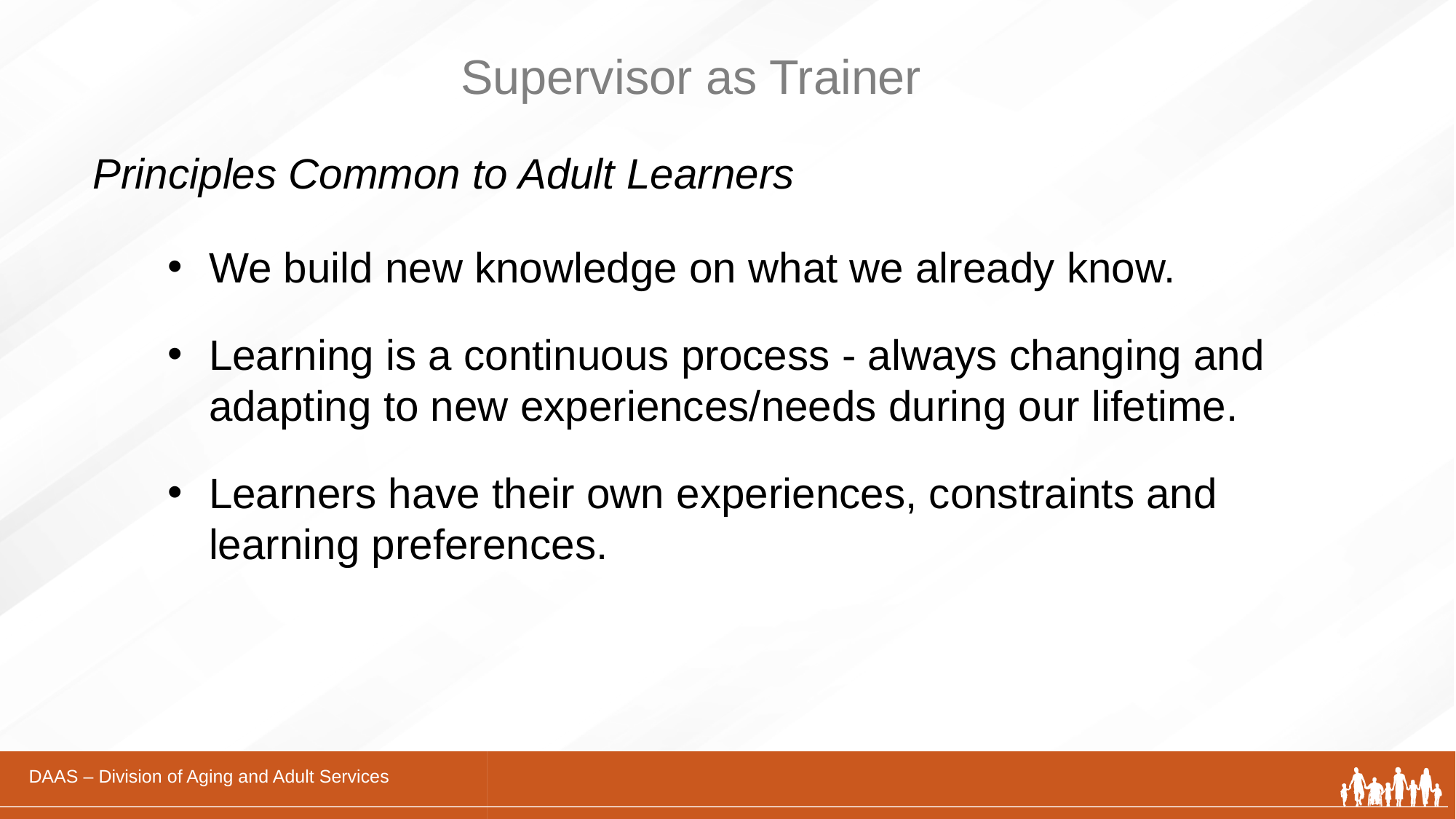

# Supervisor as Trainer
Principles Common to Adult Learners
We build new knowledge on what we already know.
Learning is a continuous process - always changing and adapting to new experiences/needs during our lifetime.
Learners have their own experiences, constraints and learning preferences.